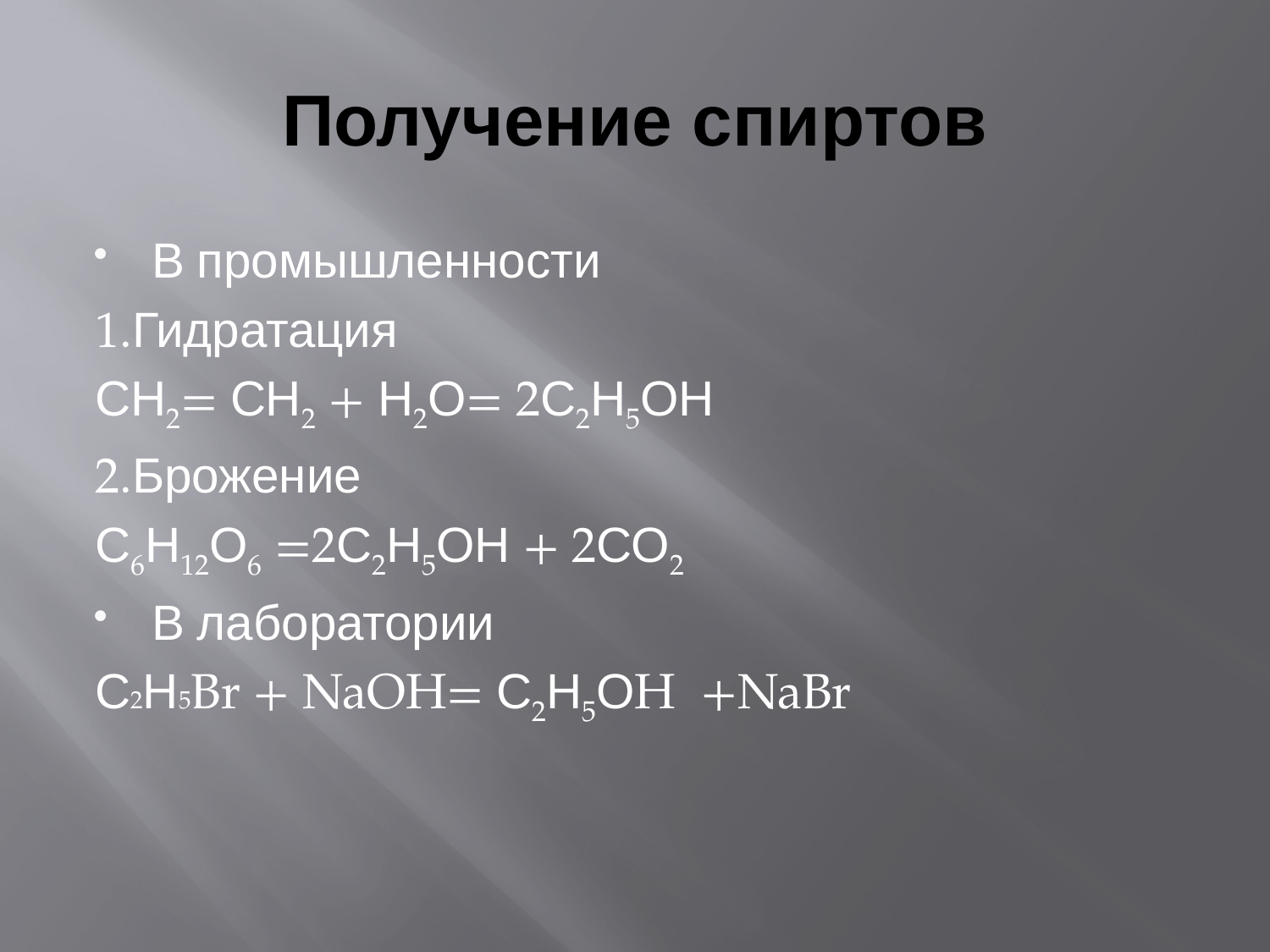

# Получение спиртов
В промышленности
1.Гидратация
СН2= СН2 + Н2О= 2С2Н5ОН
2.Брожение
С6Н12О6 =2С2Н5ОН + 2СО2
В лаборатории
С2Н5Br + NaOH= С2Н5ОH  +NaBr